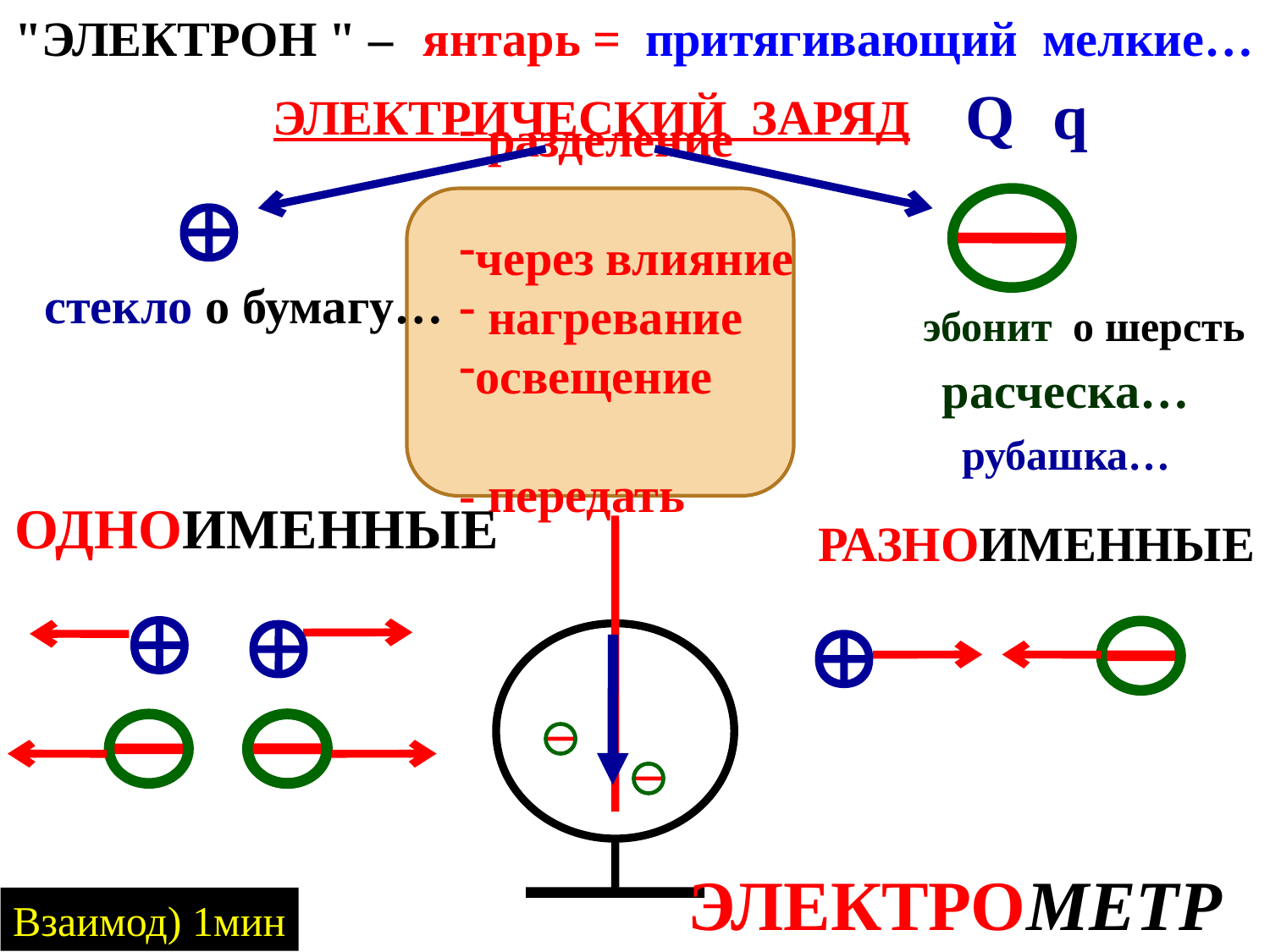

"ЭЛЕКТРОН " –
 янтарь =
притягивающий  мелкие…
Q
q
ЭЛЕКТРИЧЕСКИЙ  ЗАРЯД
⊕

 разделение
через влияние
 нагревание
освещение
- передать

стекло о бумагу…
эбонит  о шерсть

расческа…
рубашка…
одноименные
разноименные

⊕
⊕
⊕

 электрометр
Взаимод) 1мин